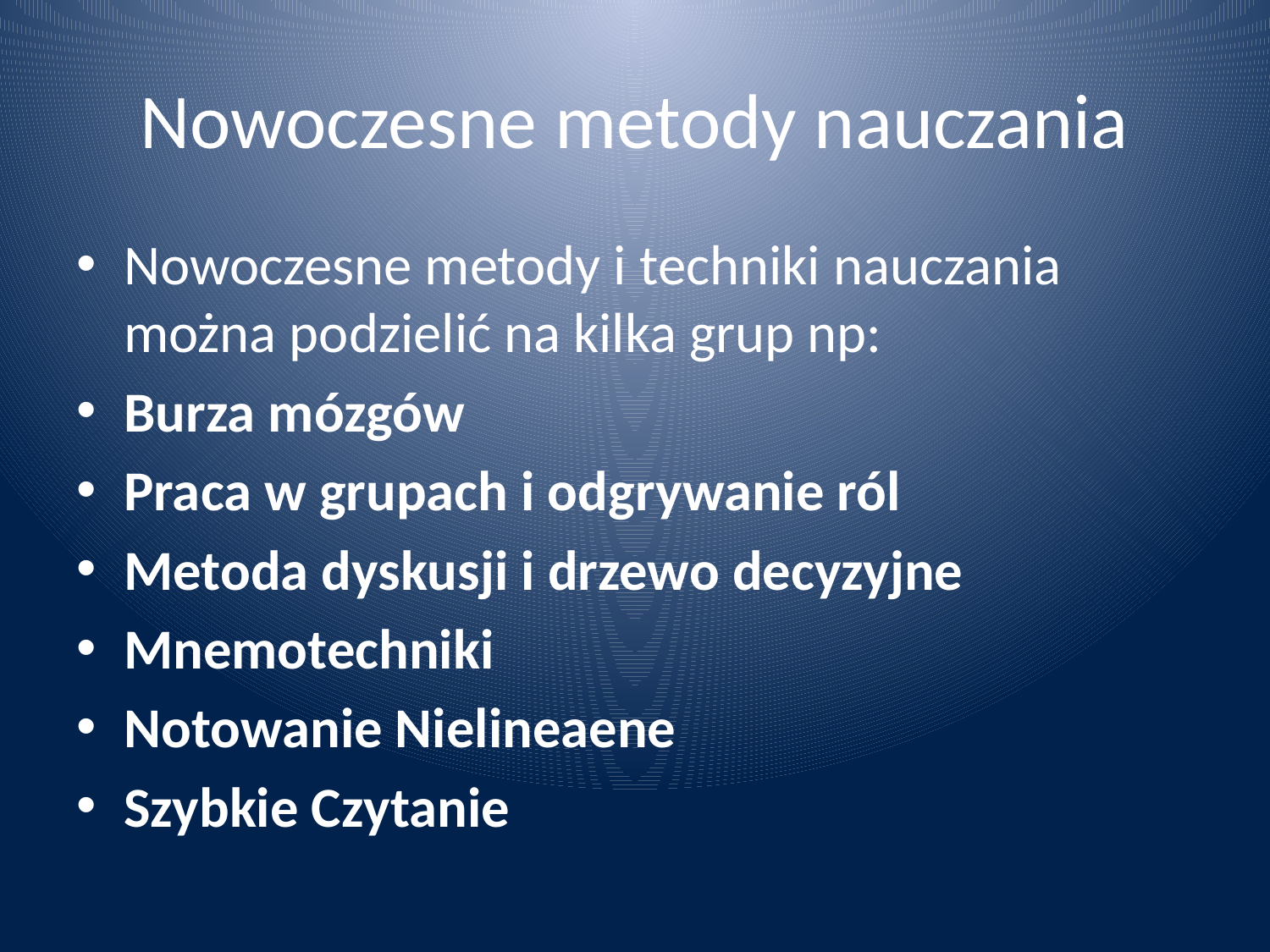

# Nowoczesne metody nauczania
Nowoczesne metody i techniki nauczania można podzielić na kilka grup np:
Burza mózgów
Praca w grupach i odgrywanie ról
Metoda dyskusji i drzewo decyzyjne
Mnemotechniki
Notowanie Nielineaene
Szybkie Czytanie